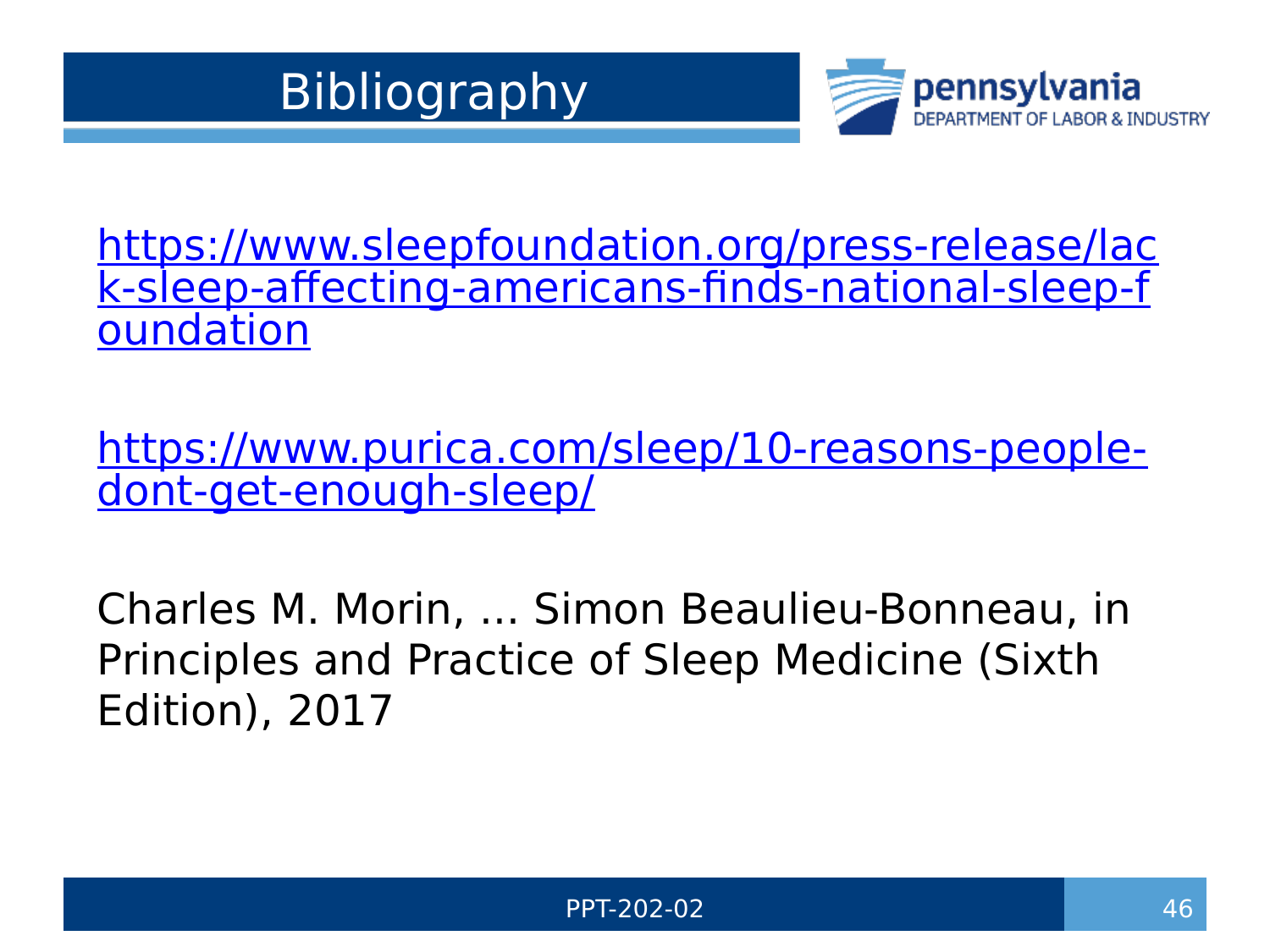

# Bibliography
https://www.sleepfoundation.org/press-release/lack-sleep-affecting-americans-finds-national-sleep-foundation

https://www.purica.com/sleep/10-reasons-people-dont-get-enough-sleep/

Charles M. Morin, ... Simon Beaulieu-Bonneau, in Principles and Practice of Sleep Medicine (Sixth Edition), 2017

PPT-202-02
46